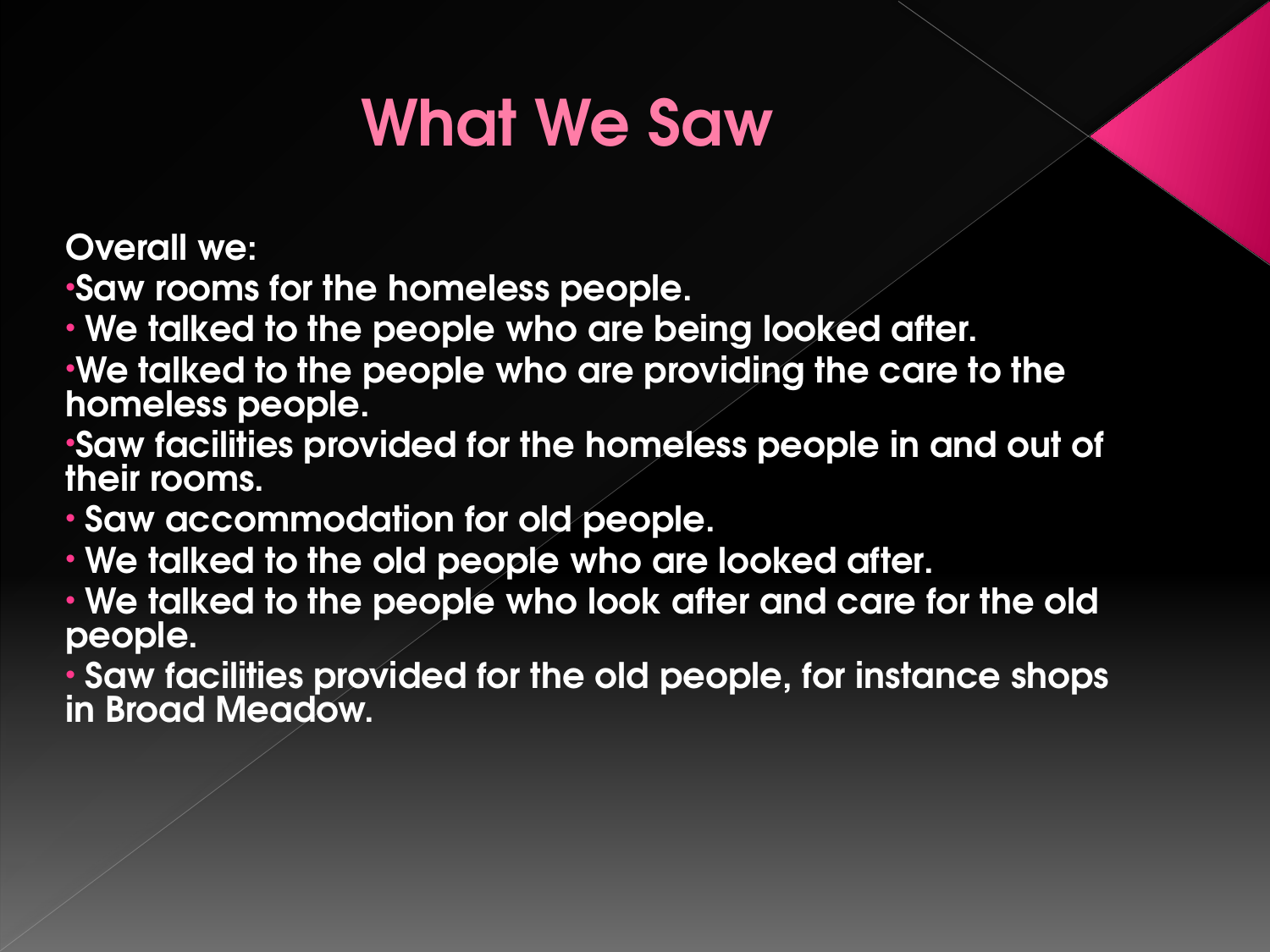

# What We Saw
Overall we:
Saw rooms for the homeless people.
 We talked to the people who are being looked after.
We talked to the people who are providing the care to the homeless people.
Saw facilities provided for the homeless people in and out of their rooms.
 Saw accommodation for old people.
 We talked to the old people who are looked after.
 We talked to the people who look after and care for the old people.
 Saw facilities provided for the old people, for instance shops in Broad Meadow.